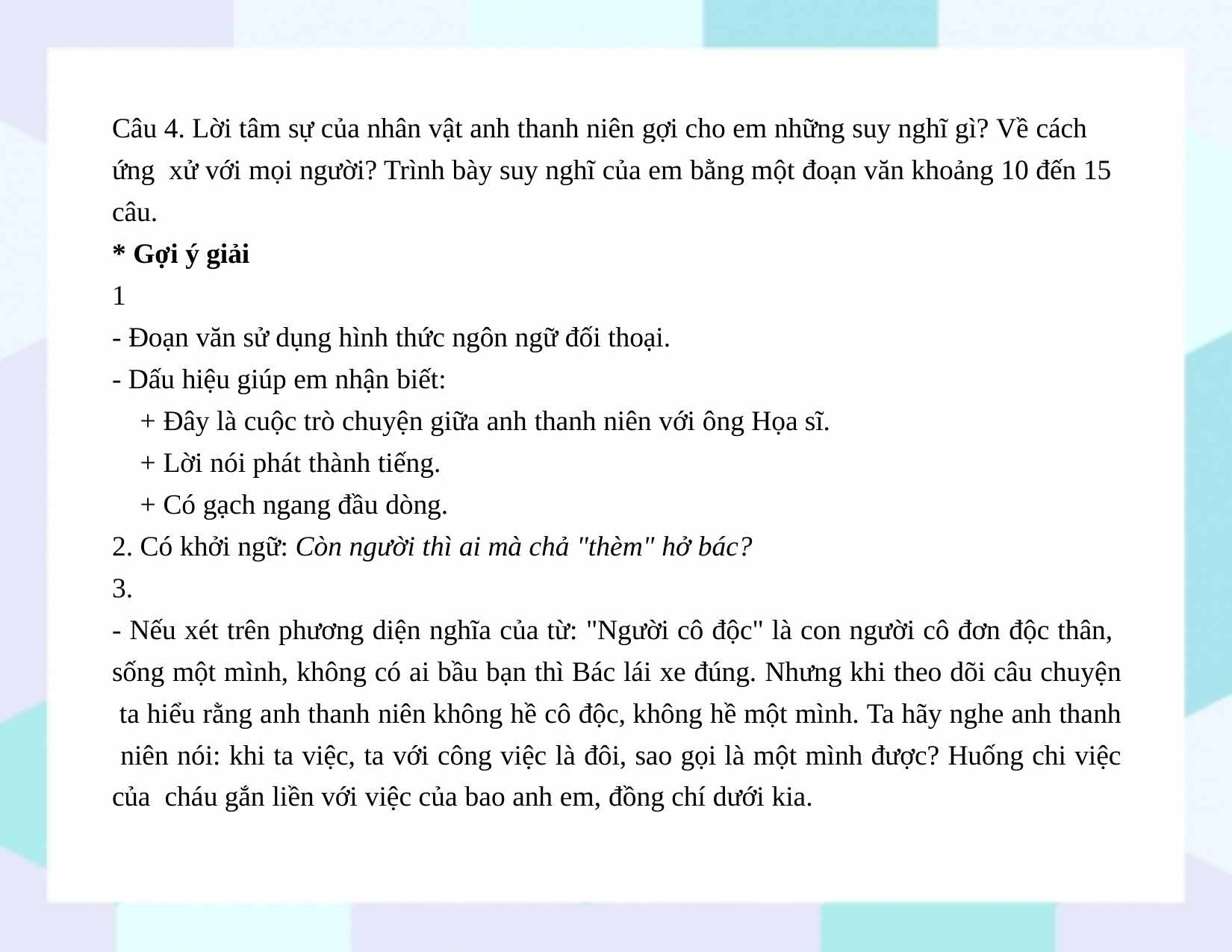

Câu 4. Lời tâm sự của nhân vật anh thanh niên gợi cho em những suy nghĩ gì? Về cách ứng  xử với mọi người? Trình bày suy nghĩ của em bằng một đoạn văn khoảng 10 đến 15 câu.
* Gợi ý giải
1
- Đoạn văn sử dụng hình thức ngôn ngữ đối thoại.
- Dấu hiệu giúp em nhận biết:
+ Đây là cuộc trò chuyện giữa anh thanh niên với ông Họa sĩ.
+ Lời nói phát thành tiếng.
+ Có gạch ngang đầu dòng.
2. Có khởi ngữ: Còn người thì ai mà chả "thèm" hở bác?
3.
- Nếu xét trên phương diện nghĩa của từ: "Người cô độc" là con người cô đơn độc thân,  sống một mình, không có ai bầu bạn thì Bác lái xe đúng. Nhưng khi theo dõi câu chuyện  ta hiểu rằng anh thanh niên không hề cô độc, không hề một mình. Ta hãy nghe anh thanh  niên nói: khi ta việc, ta với công việc là đôi, sao gọi là một mình được? Huống chi việc của  cháu gắn liền với việc của bao anh em, đồng chí dưới kia.